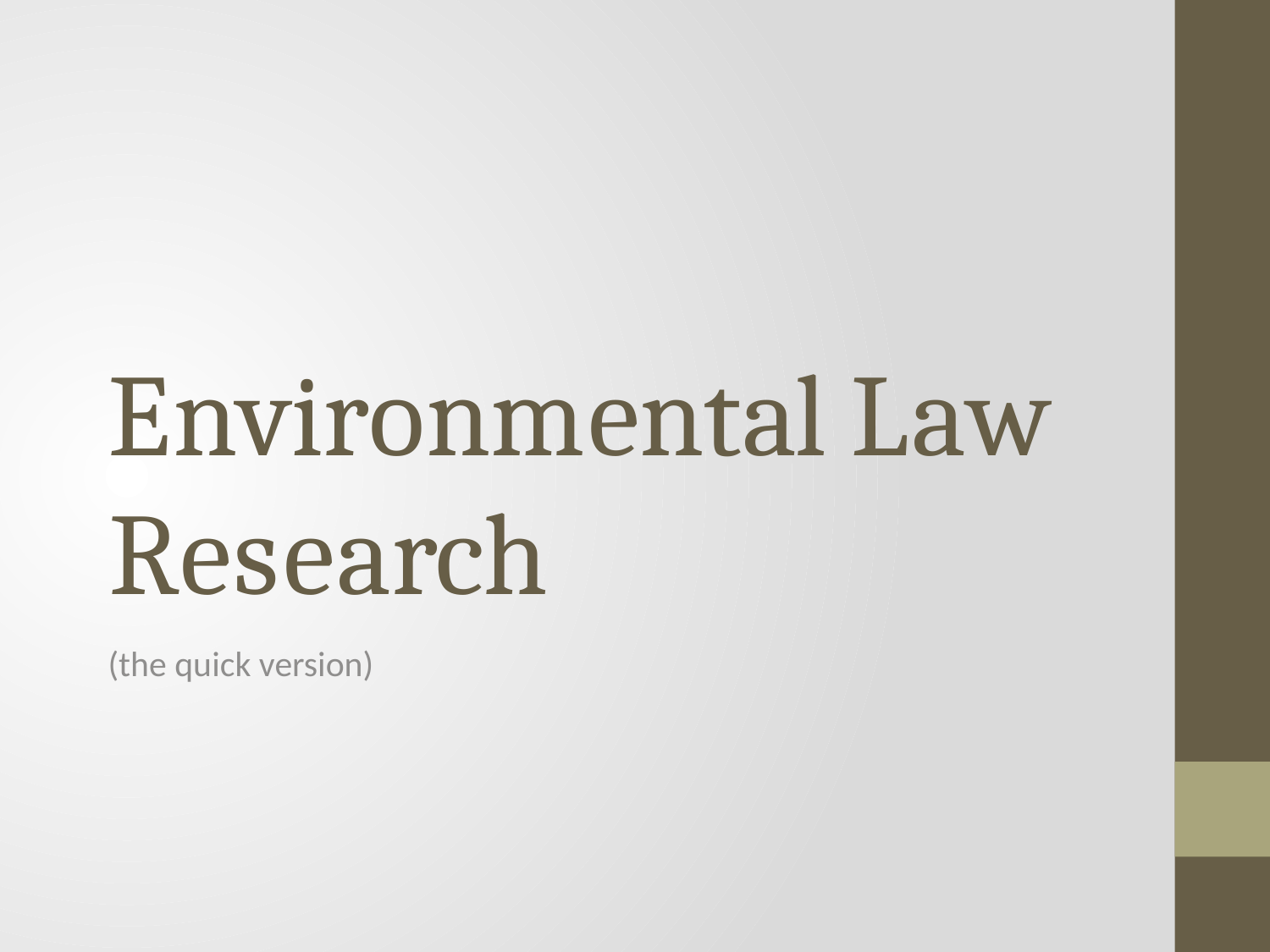

# Environmental Law Research
(the quick version)